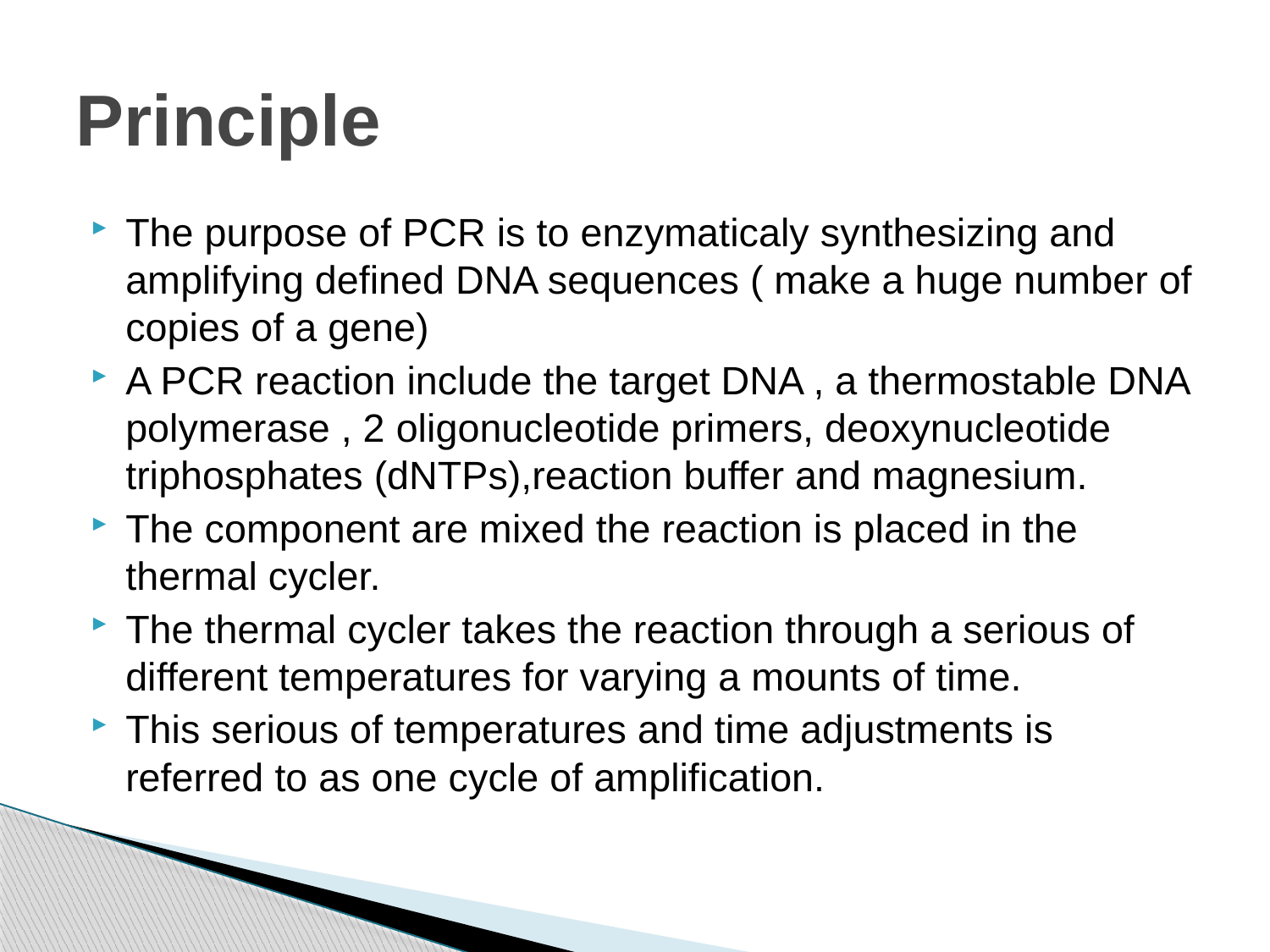

# Principle
The purpose of PCR is to enzymaticaly synthesizing and amplifying defined DNA sequences ( make a huge number of copies of a gene)
A PCR reaction include the target DNA , a thermostable DNA polymerase , 2 oligonucleotide primers, deoxynucleotide triphosphates (dNTPs),reaction buffer and magnesium.
The component are mixed the reaction is placed in the thermal cycler.
The thermal cycler takes the reaction through a serious of different temperatures for varying a mounts of time.
This serious of temperatures and time adjustments is referred to as one cycle of amplification.